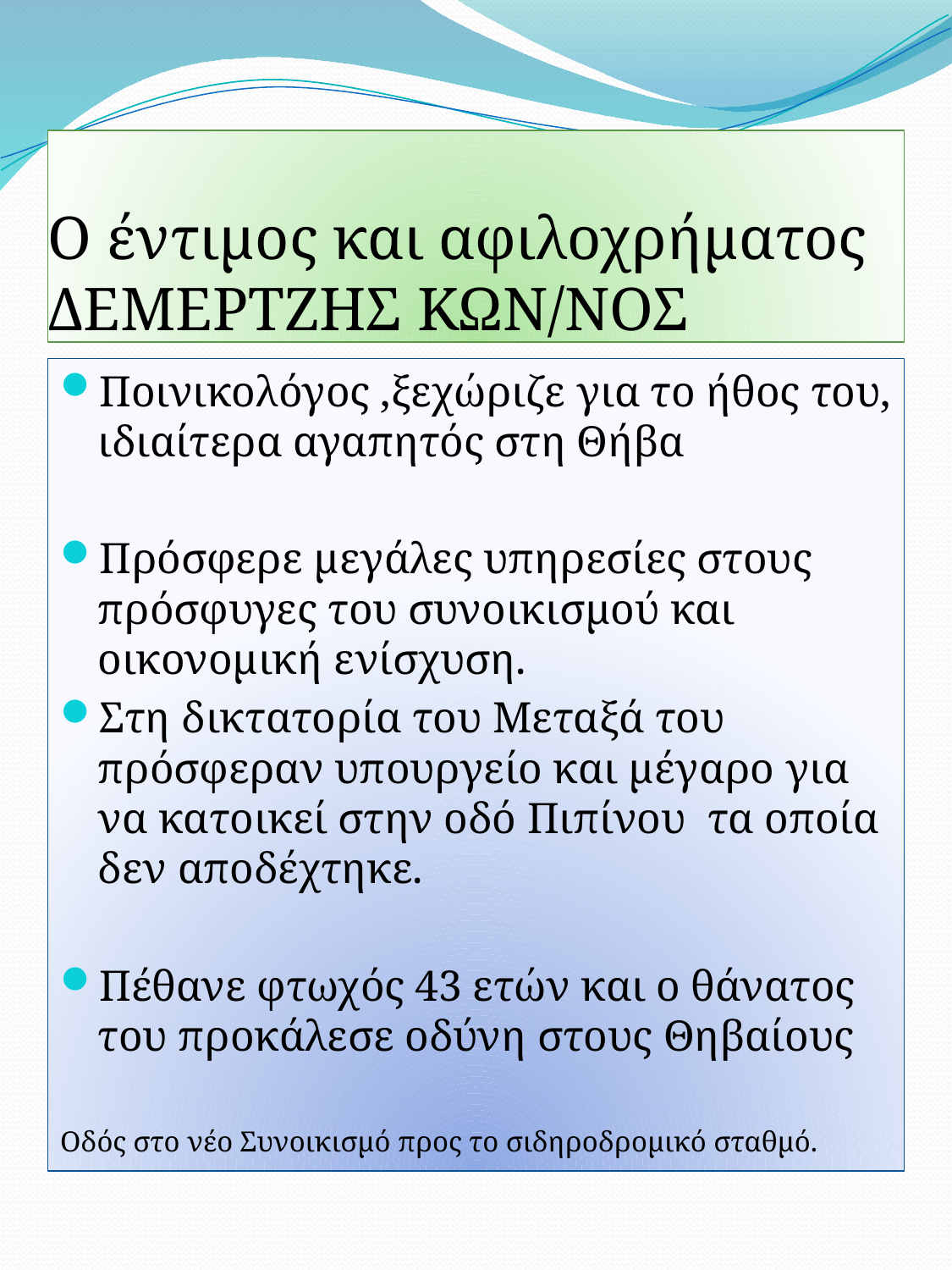

# Ο έντιμος και αφιλοχρήματος ΔΕΜΕΡΤΖΗΣ ΚΩΝ/ΝΟΣ
Ποινικολόγος ,ξεχώριζε για το ήθος του, ιδιαίτερα αγαπητός στη Θήβα

Πρόσφερε μεγάλες υπηρεσίες στους πρόσφυγες του συνοικισμού και οικονομική ενίσχυση.
Στη δικτατορία του Μεταξά του πρόσφεραν υπουργείο και μέγαρο για να κατοικεί στην οδό Πιπίνου  τα οποία δεν αποδέχτηκε.

Πέθανε φτωχός 43 ετών και ο θάνατος του προκάλεσε οδύνη στους Θηβαίους

Οδός στο νέο Συνοικισμό προς το σιδηροδρομικό σταθμό.